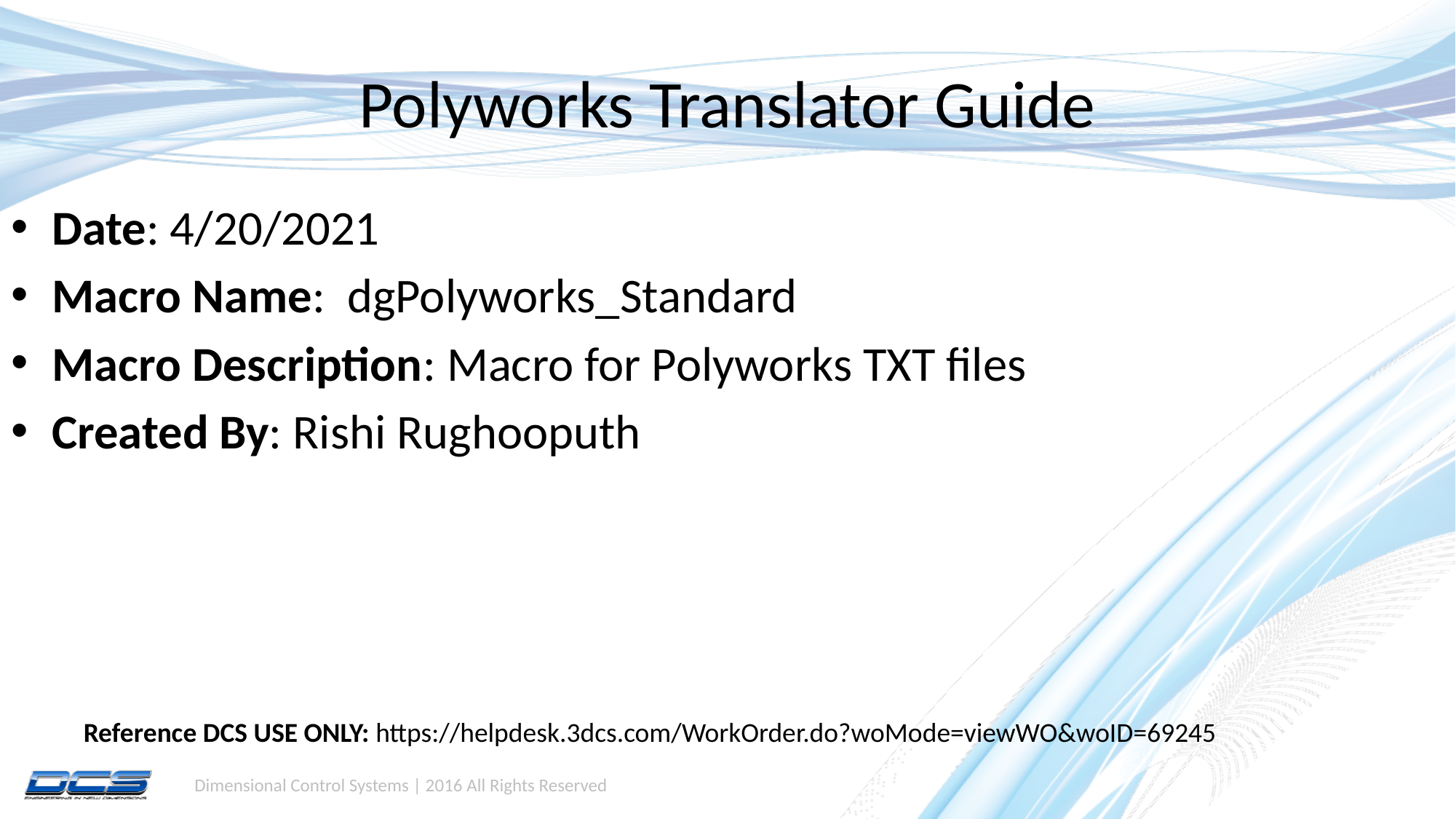

# Polyworks Translator Guide
Date: 4/20/2021
Macro Name:  dgPolyworks_Standard
Macro Description: Macro for Polyworks TXT files
Created By: Rishi Rughooputh
Reference DCS USE ONLY: https://helpdesk.3dcs.com/WorkOrder.do?woMode=viewWO&woID=69245